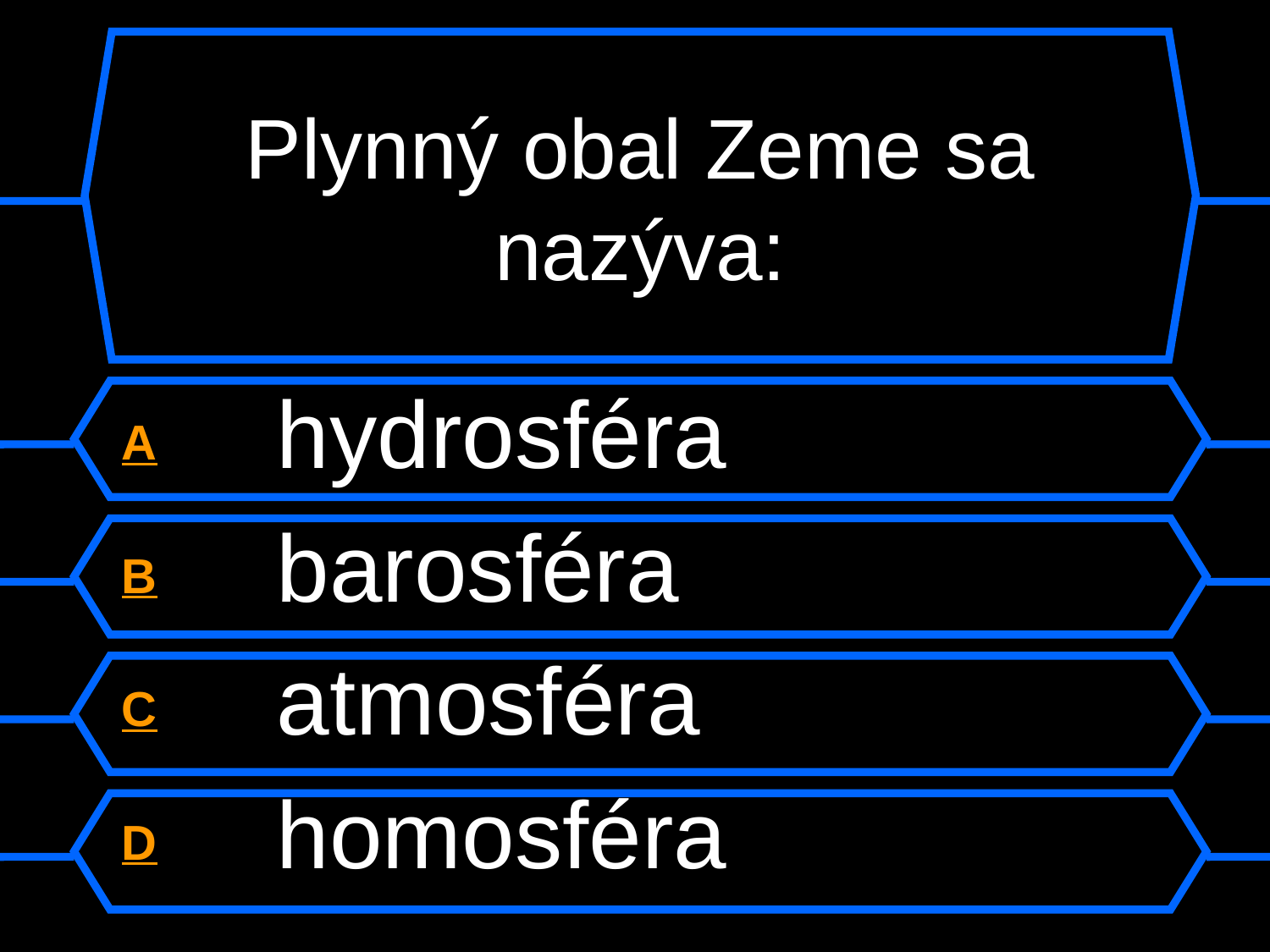

# Plynný obal Zeme sa nazýva:

A     hydrosféra
B     barosféra
C     atmosféra
D     homosféra